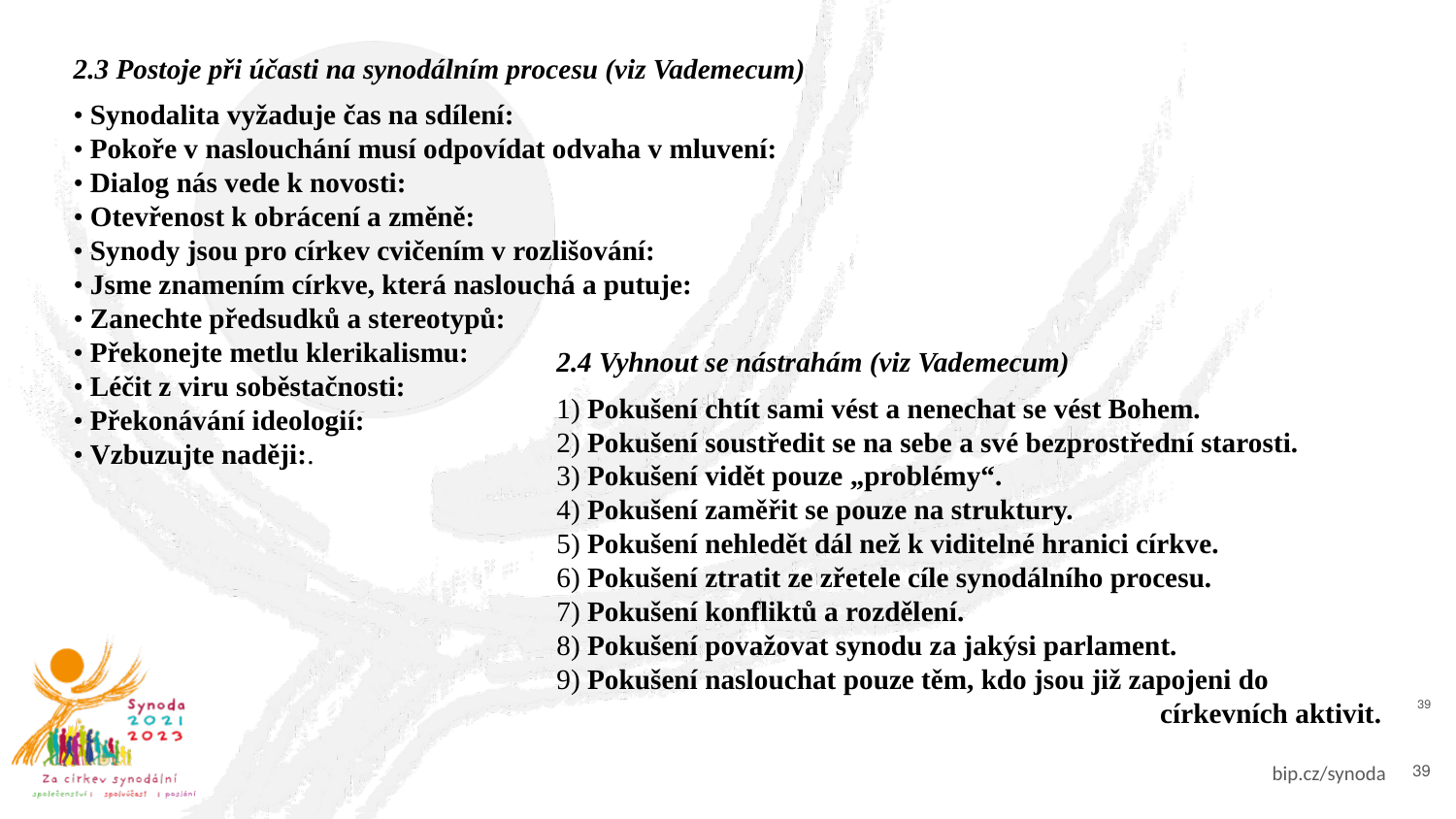

2.3 Postoje při účasti na synodálním procesu (viz Vademecum)
• Synodalita vyžaduje čas na sdílení:
• Pokoře v naslouchání musí odpovídat odvaha v mluvení:
• Dialog nás vede k novosti:
• Otevřenost k obrácení a změně:
• Synody jsou pro církev cvičením v rozlišování:
• Jsme znamením církve, která naslouchá a putuje:
• Zanechte předsudků a stereotypů:
• Překonejte metlu klerikalismu:
• Léčit z viru soběstačnosti:
• Překonávání ideologií:
• Vzbuzujte naději:.
2.4 Vyhnout se nástrahám (viz Vademecum)
1) Pokušení chtít sami vést a nenechat se vést Bohem.
2) Pokušení soustředit se na sebe a své bezprostřední starosti.
3) Pokušení vidět pouze „problémy“.
4) Pokušení zaměřit se pouze na struktury.
5) Pokušení nehledět dál než k viditelné hranici církve.
6) Pokušení ztratit ze zřetele cíle synodálního procesu.
7) Pokušení konfliktů a rozdělení.
8) Pokušení považovat synodu za jakýsi parlament.
9) Pokušení naslouchat pouze těm, kdo jsou již zapojeni do
				   církevních aktivit.
39
39